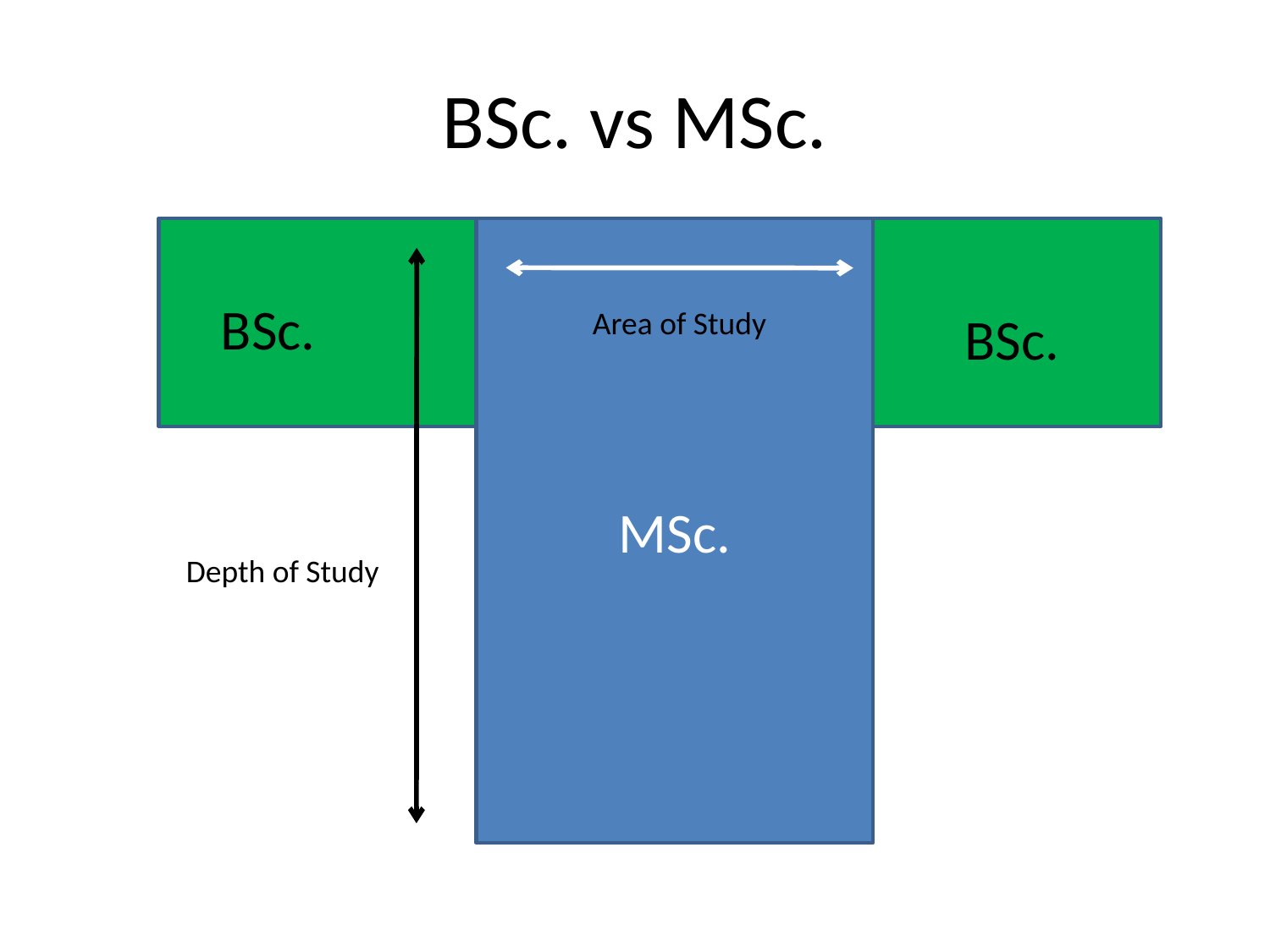

# BSc. vs MSc.

MSc.
BSc.
Area of Study
BSc.
Depth of Study